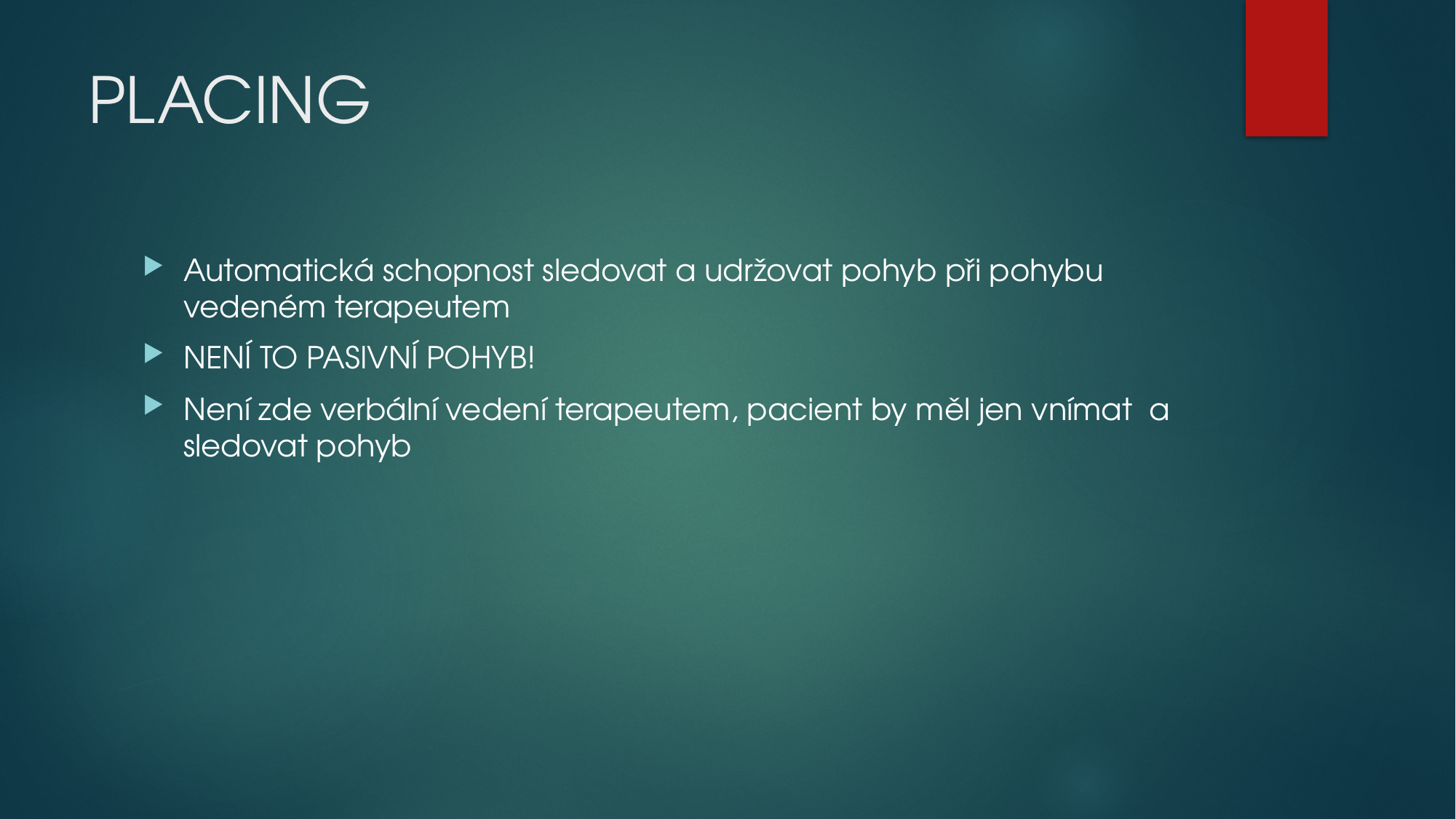

# PLACING
Automatická schopnost sledovat a udržovat pohyb při pohybu vedeném terapeutem
NENÍ TO PASIVNÍ POHYB!
Není zde verbální vedení terapeutem, pacient by měl jen vnímat  a sledovat pohyb